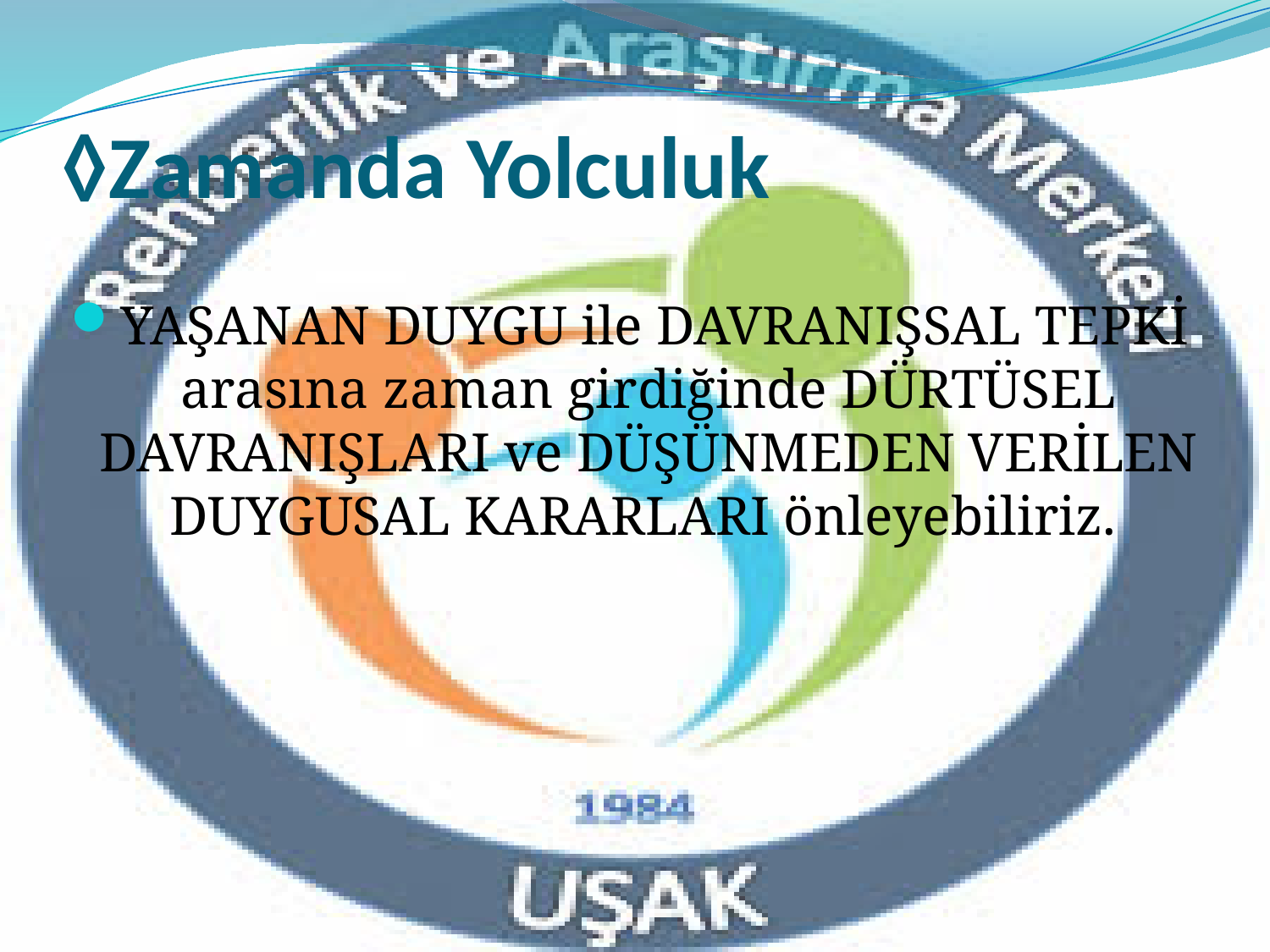

# ◊Zamanda Yolculuk
YAŞANAN DUYGU ile DAVRANIŞSAL TEPKİ arasına zaman girdiğinde DÜRTÜSEL DAVRANIŞLARI ve DÜŞÜNMEDEN VERİLEN DUYGUSAL KARARLARI önleyebiliriz.